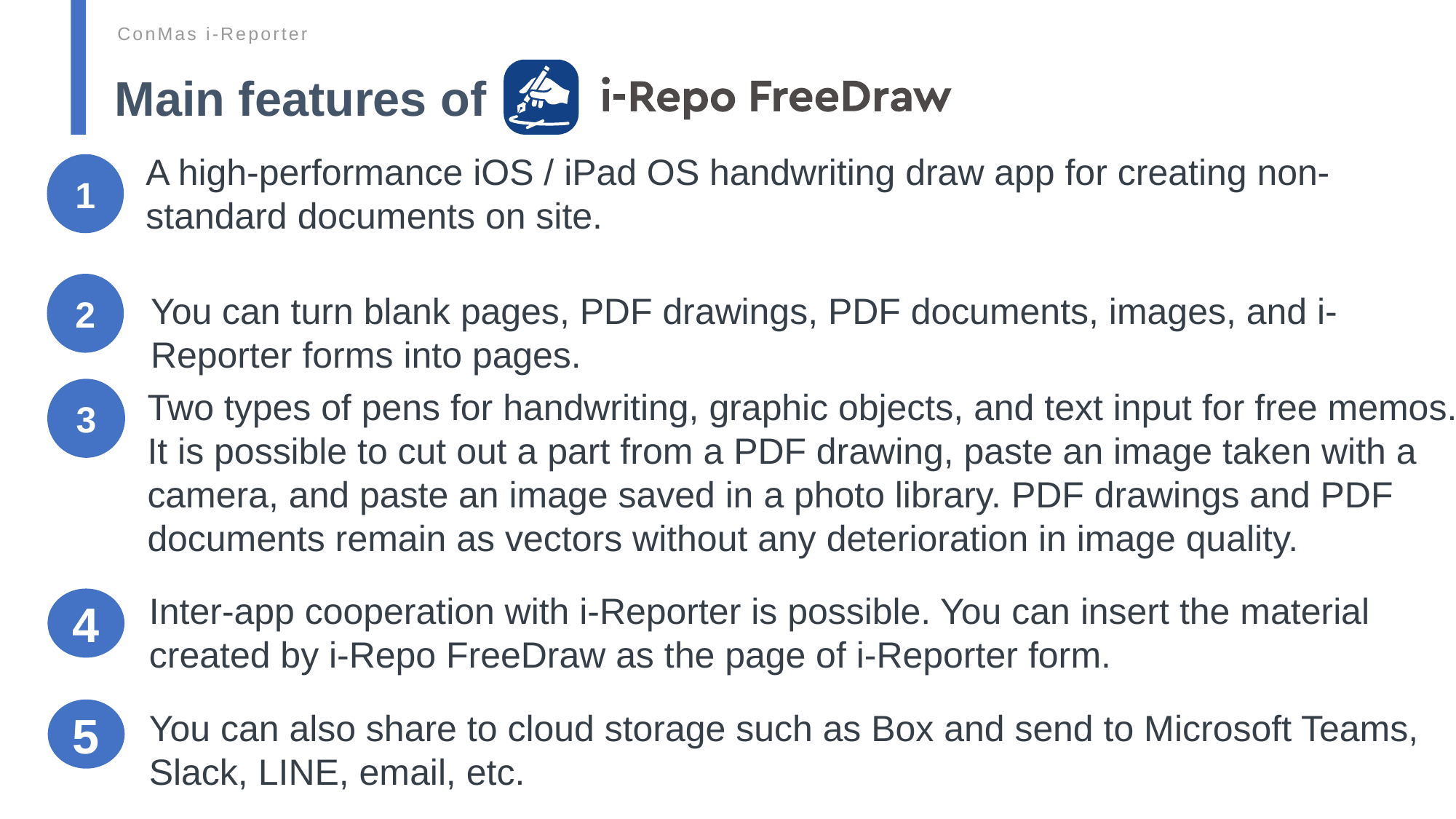

ConMas i-Reporter

Main features of
A high-performance iOS / iPad OS handwriting draw app for creating non-standard documents on site.
1
2
You can turn blank pages, PDF drawings, PDF documents, images, and i-Reporter forms into pages.
Two types of pens for handwriting, graphic objects, and text input for free memos.
It is possible to cut out a part from a PDF drawing, paste an image taken with a camera, and paste an image saved in a photo library. PDF drawings and PDF documents remain as vectors without any deterioration in image quality.
3
Inter-app cooperation with i-Reporter is possible. You can insert the material created by i-Repo FreeDraw as the page of i-Reporter form.
4
5
You can also share to cloud storage such as Box and send to Microsoft Teams, Slack, LINE, email, etc.